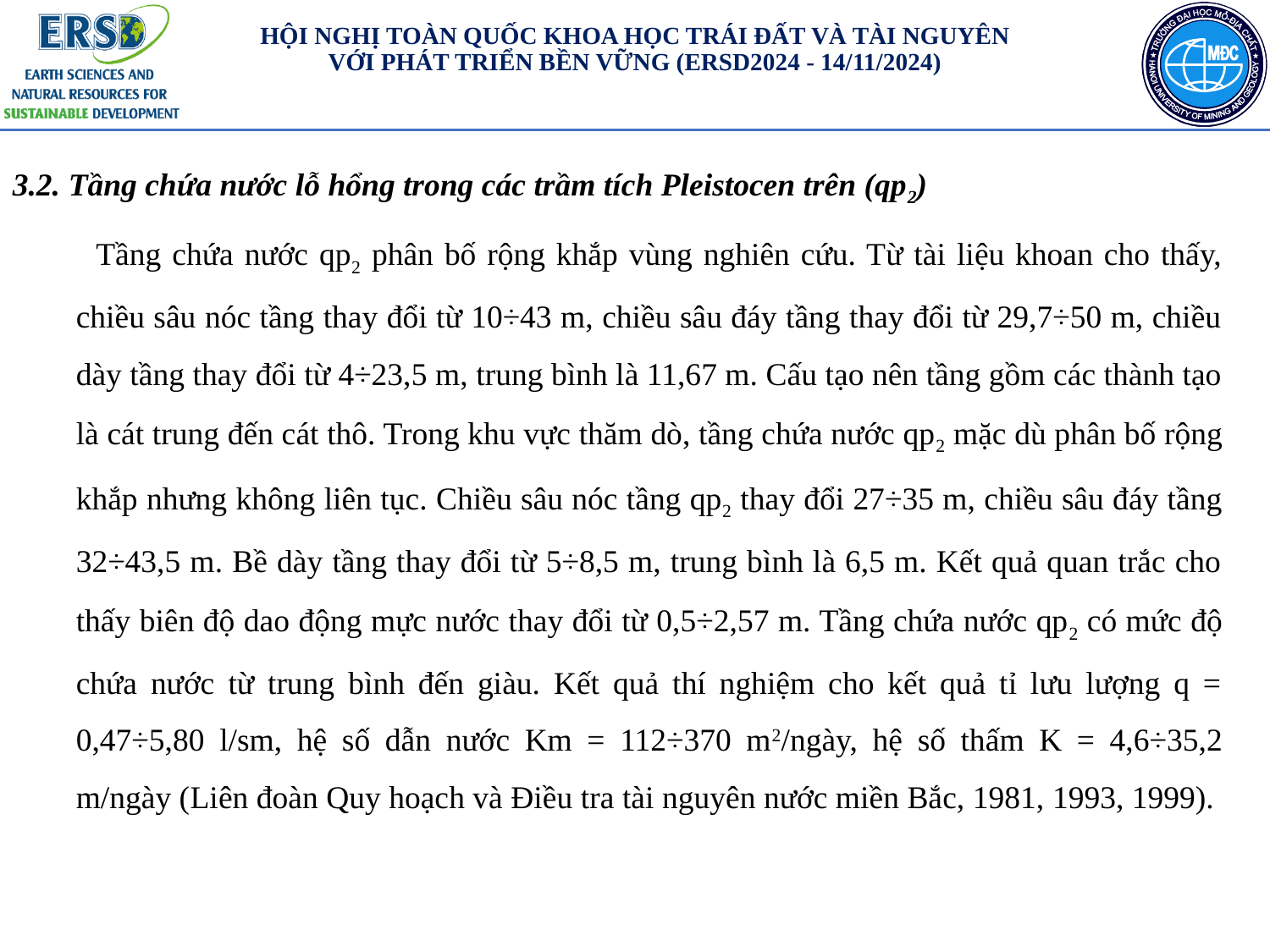

#
3.2. Tầng chứa nước lỗ hổng trong các trầm tích Pleistocen trên (qp2)
Tầng chứa nước qp2 phân bố rộng khắp vùng nghiên cứu. Từ tài liệu khoan cho thấy, chiều sâu nóc tầng thay đổi từ 10÷43 m, chiều sâu đáy tầng thay đổi từ 29,7÷50 m, chiều dày tầng thay đổi từ 4÷23,5 m, trung bình là 11,67 m. Cấu tạo nên tầng gồm các thành tạo là cát trung đến cát thô. Trong khu vực thăm dò, tầng chứa nước qp2 mặc dù phân bố rộng khắp nhưng không liên tục. Chiều sâu nóc tầng qp2 thay đổi 27÷35 m, chiều sâu đáy tầng 32÷43,5 m. Bề dày tầng thay đổi từ 5÷8,5 m, trung bình là 6,5 m. Kết quả quan trắc cho thấy biên độ dao động mực nước thay đổi từ 0,5÷2,57 m. Tầng chứa nước qp2 có mức độ chứa nước từ trung bình đến giàu. Kết quả thí nghiệm cho kết quả tỉ lưu lượng q = 0,47÷5,80 l/sm, hệ số dẫn nước Km = 112÷370 m2/ngày, hệ số thấm K = 4,6÷35,2 m/ngày (Liên đoàn Quy hoạch và Điều tra tài nguyên nước miền Bắc, 1981, 1993, 1999).